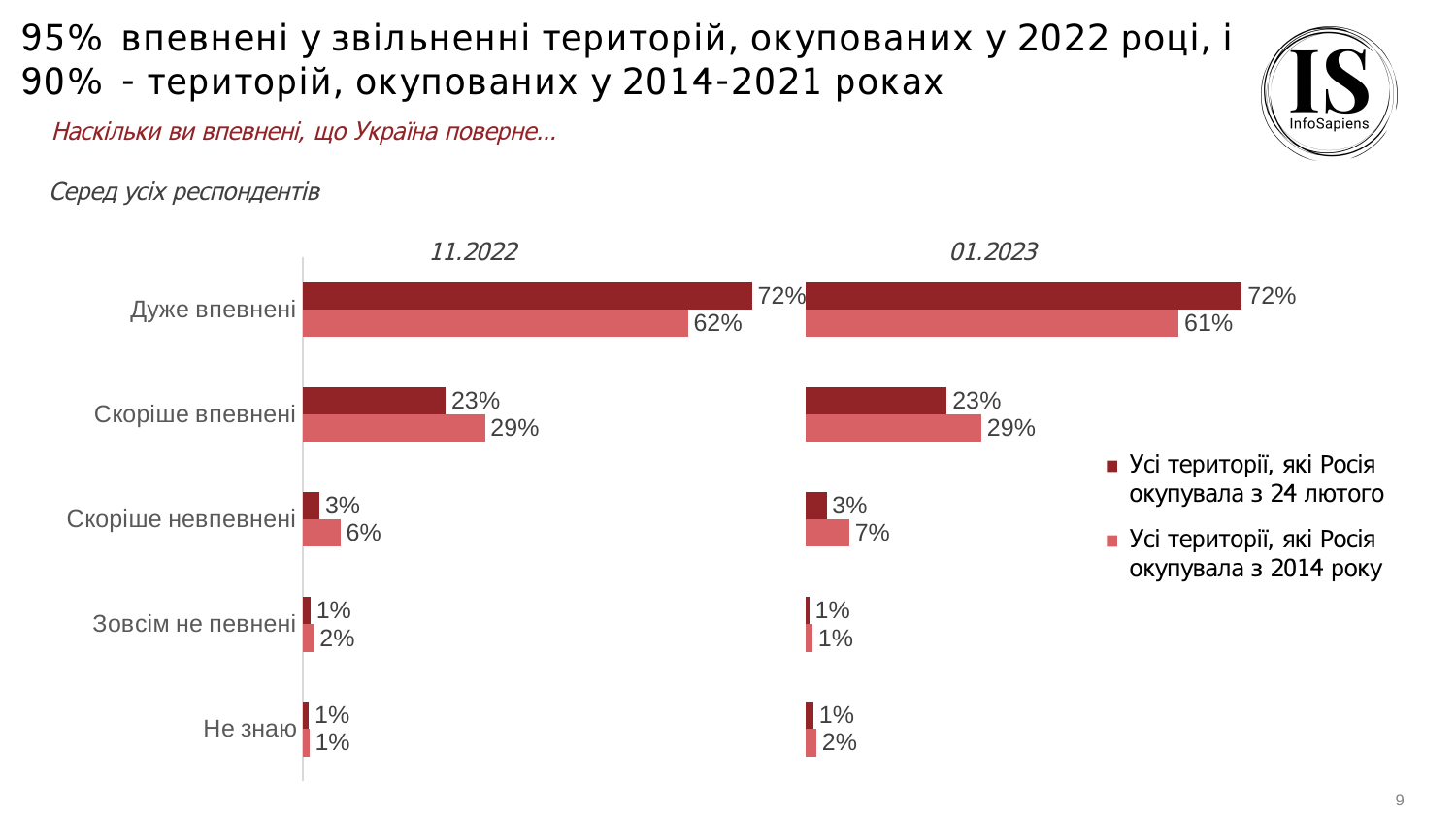

95% впевнені у звільненні територій, окупованих у 2022 році, і 90% - територій, окупованих у 2014-2021 роках
Наскільки ви впевнені, що Україна поверне…
Серед усіх респондентів
01.2023
11.2022

### Chart

| Category | Столбец1 | Столбец2 |
|---|---|---|
| Дуже впевнені | 0.7225 | 0.6193 |
| Скоріше впевнені | 0.2295 | 0.2928 |
| Скоріше невпевнені | 0.0265 | 0.0601 |
| Зовсім не певнені | 0.012 | 0.0177 |
| Не знаю | 0.0095 | 0.0101 |

### Chart

| Category | Столбец1 | Столбец2 |
|---|---|---|
| Very confident | 0.7169 | 0.613 |
| Somewhat confident | 0.2314 | 0.2882 |
| Somewhat unconfident | 0.0339 | 0.071 |
| Not confident at all | 0.0054 | 0.0108 |
| Don’t know | 0.0124 | 0.017 |
Усі території, які Росія окупувала з 24 лютого

Усі території, які Росія окупувала з 2014 року